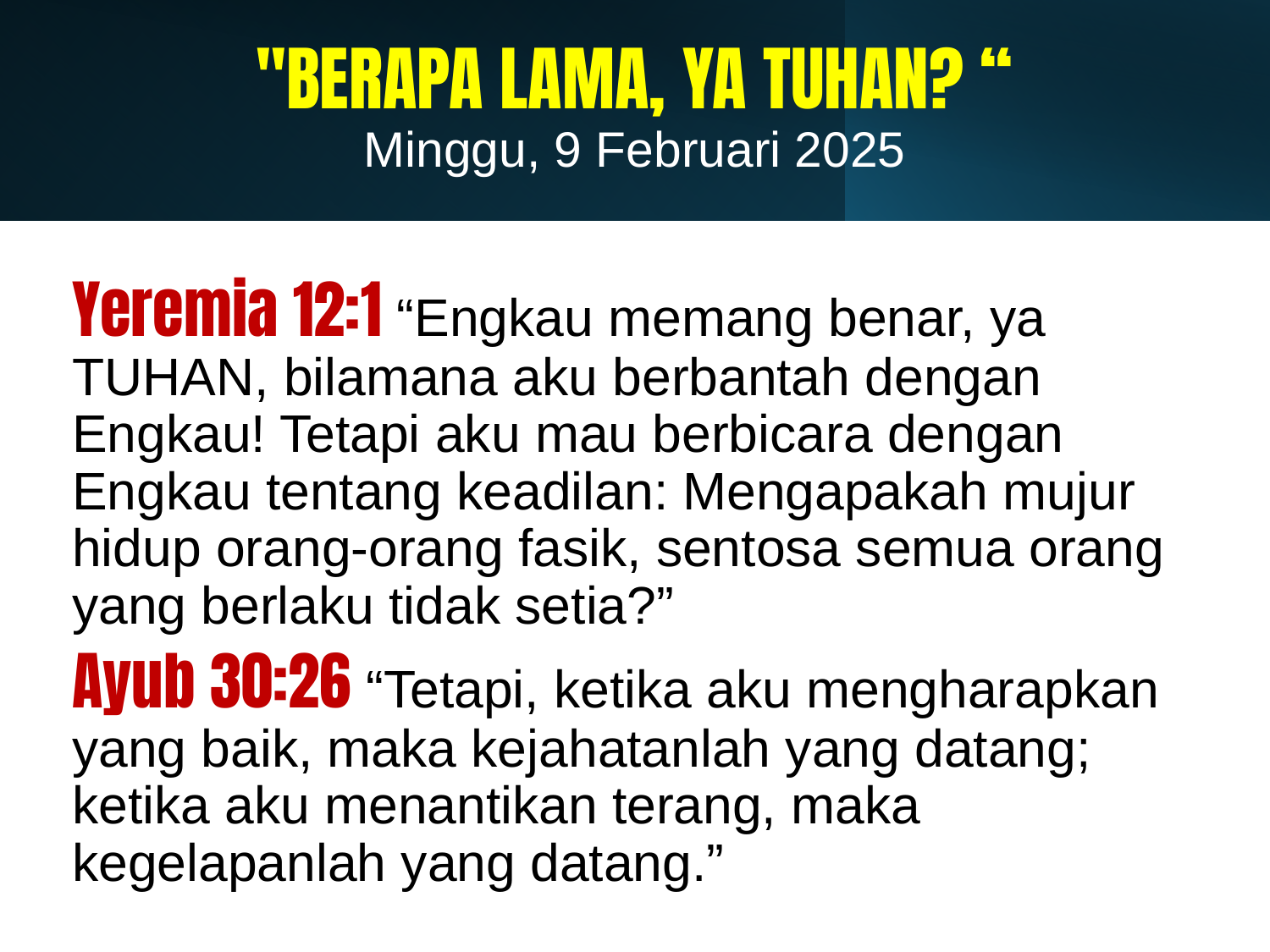

# "BERAPA LAMA, YA TUHAN? “ Minggu, 9 Februari 2025
Yeremia 12:1 “Engkau memang benar, ya TUHAN, bilamana aku berbantah dengan Engkau! Tetapi aku mau berbicara dengan Engkau tentang keadilan: Mengapakah mujur hidup orang-orang fasik, sentosa semua orang yang berlaku tidak setia?”
Ayub 30:26 “Tetapi, ketika aku mengharapkan yang baik, maka kejahatanlah yang datang; ketika aku menantikan terang, maka kegelapanlah yang datang.”